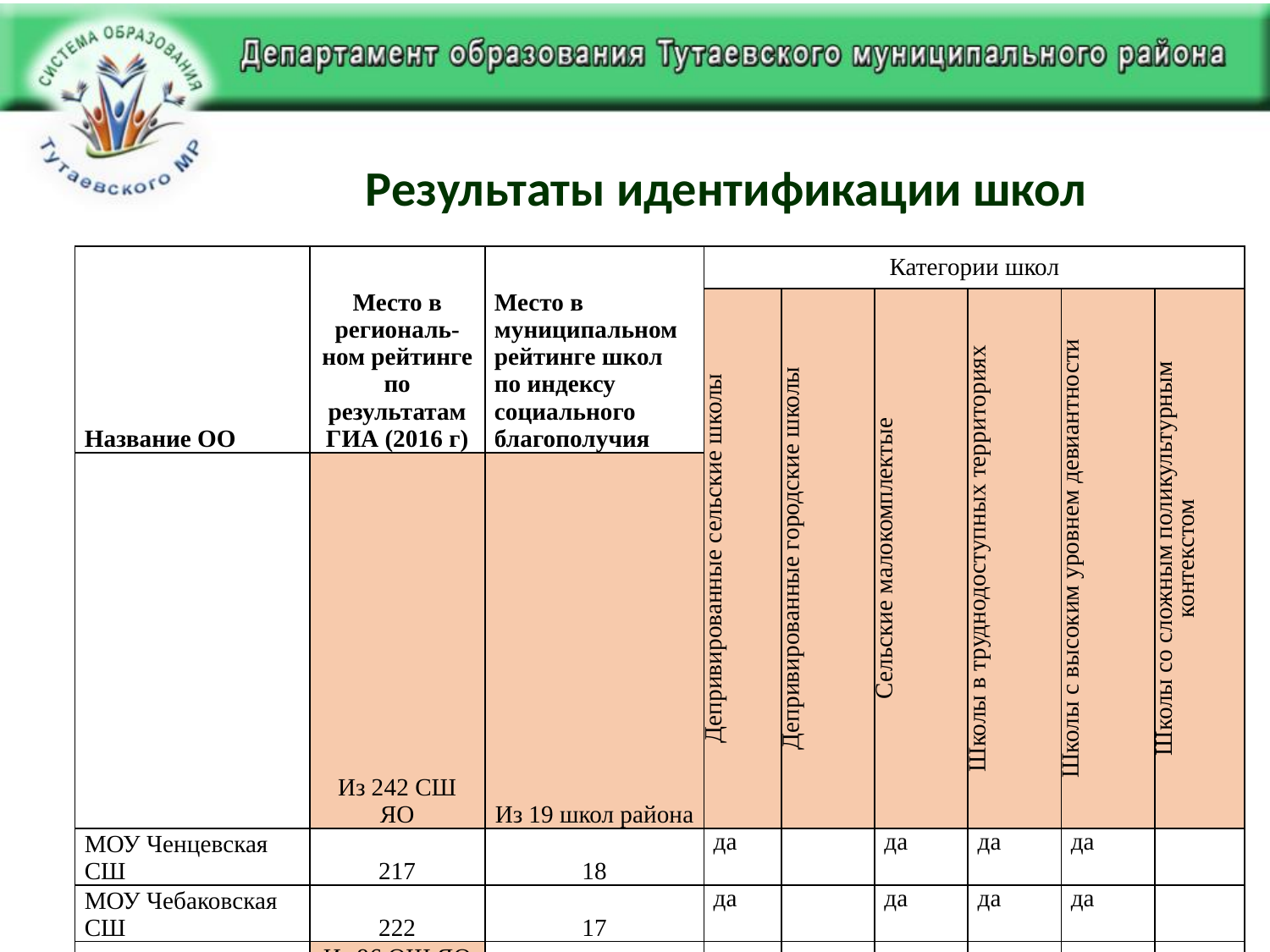

# Результаты идентификации школ
| Название ОО | Место в региональ-ном рейтинге по результатам ГИА (2016 г) | Место в муниципальном рейтинге школ по индексу социального благополучия | Категории школ |  |  |  |  |  |
| --- | --- | --- | --- | --- | --- | --- | --- | --- |
|  |  |  | Депривированные сельские школы | Депривированные городские школы | Сельские малокомплектые | Школы в труднодоступных территориях | Школы с высоким уровнем девиантности | Школы со сложным поликультурным контекстом |
|  | Из 242 СШ ЯО | Из 19 школ района |  |  |  |  |  |  |
| МОУ Ченцевская СШ | 217 | 18 | да |  | да | да | да |  |
| МОУ Чебаковская СШ | 222 | 17 | да |  | да | да | да |  |
|  | Из 96 ОШ ЯО |  |  |  |  |  |  |  |
| МОУ Павловская ОШ имени А.К.Васильева | 74 | 13 | да |  | да | да | да |  |
| МОУ Столбищенская ОШ | 95 | 10 | да |  | да | да | да |  |